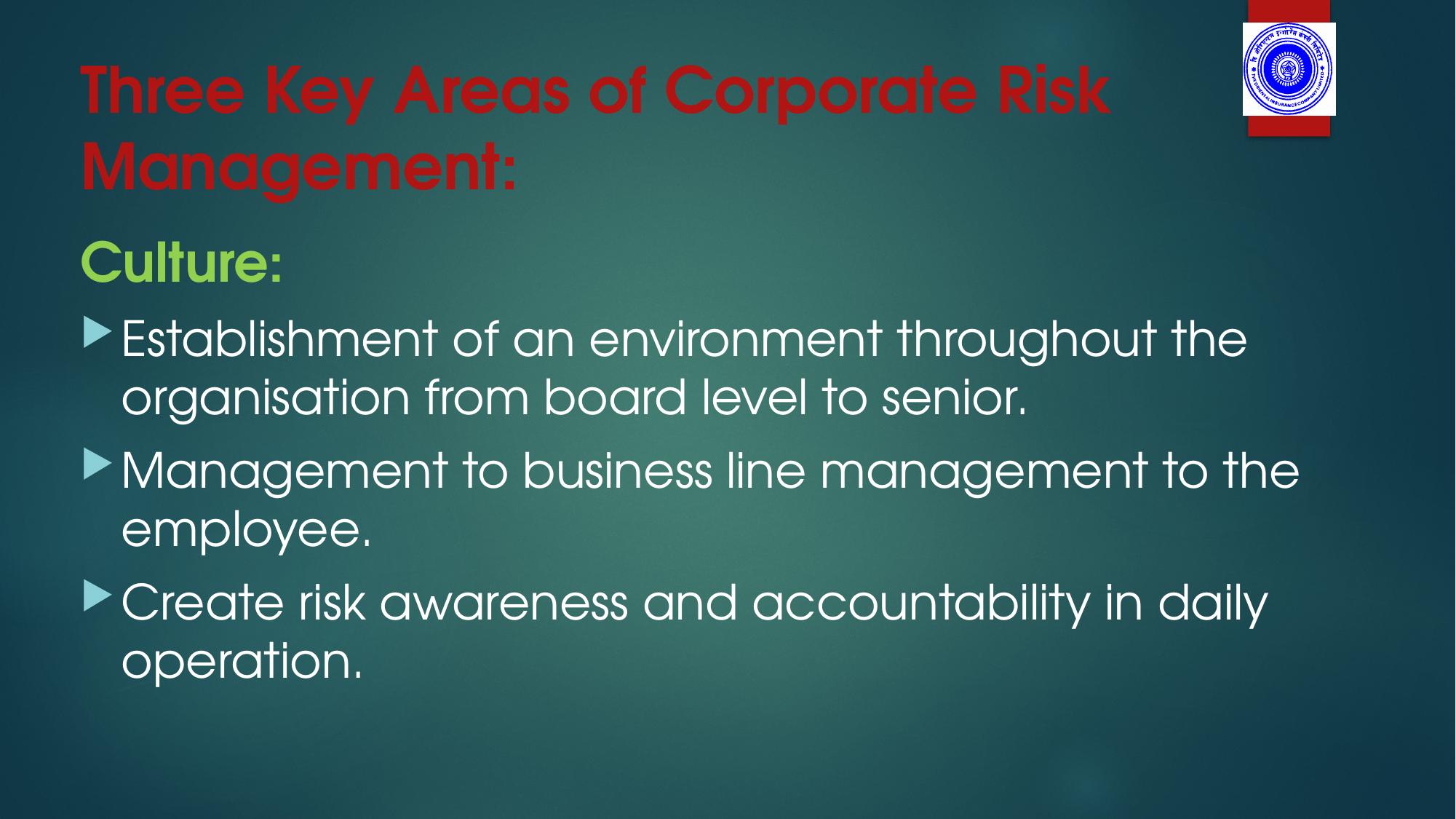

# Three Key Areas of Corporate Risk Management:
Culture:
Establishment of an environment throughout the organisation from board level to senior.
Management to business line management to the employee.
Create risk awareness and accountability in daily operation.